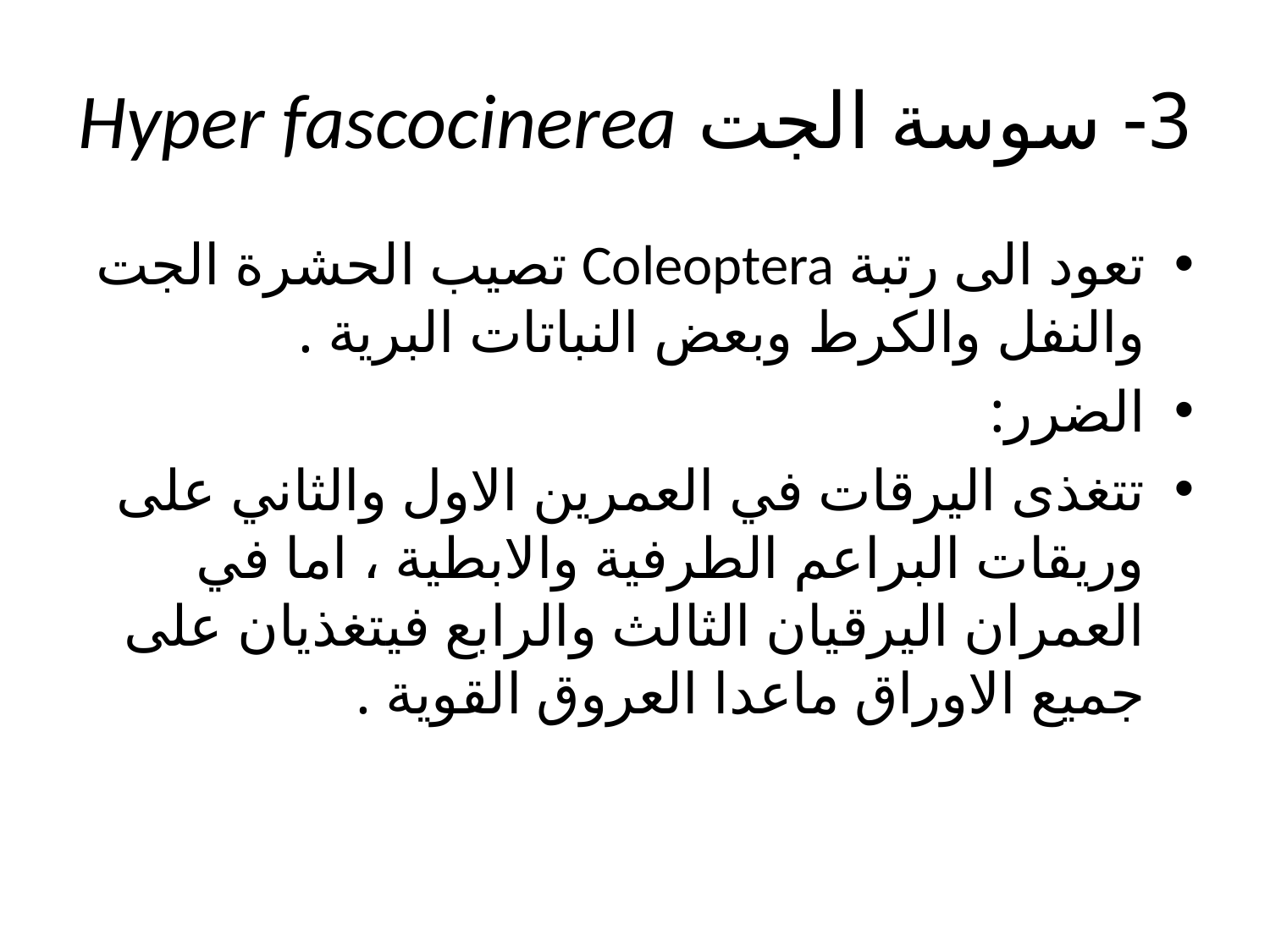

# 3- سوسة الجت Hyper fascocinerea
تعود الى رتبة Coleoptera تصيب الحشرة الجت والنفل والكرط وبعض النباتات البرية .
الضرر:
تتغذى اليرقات في العمرين الاول والثاني على وريقات البراعم الطرفية والابطية ، اما في العمران اليرقيان الثالث والرابع فيتغذيان على جميع الاوراق ماعدا العروق القوية .